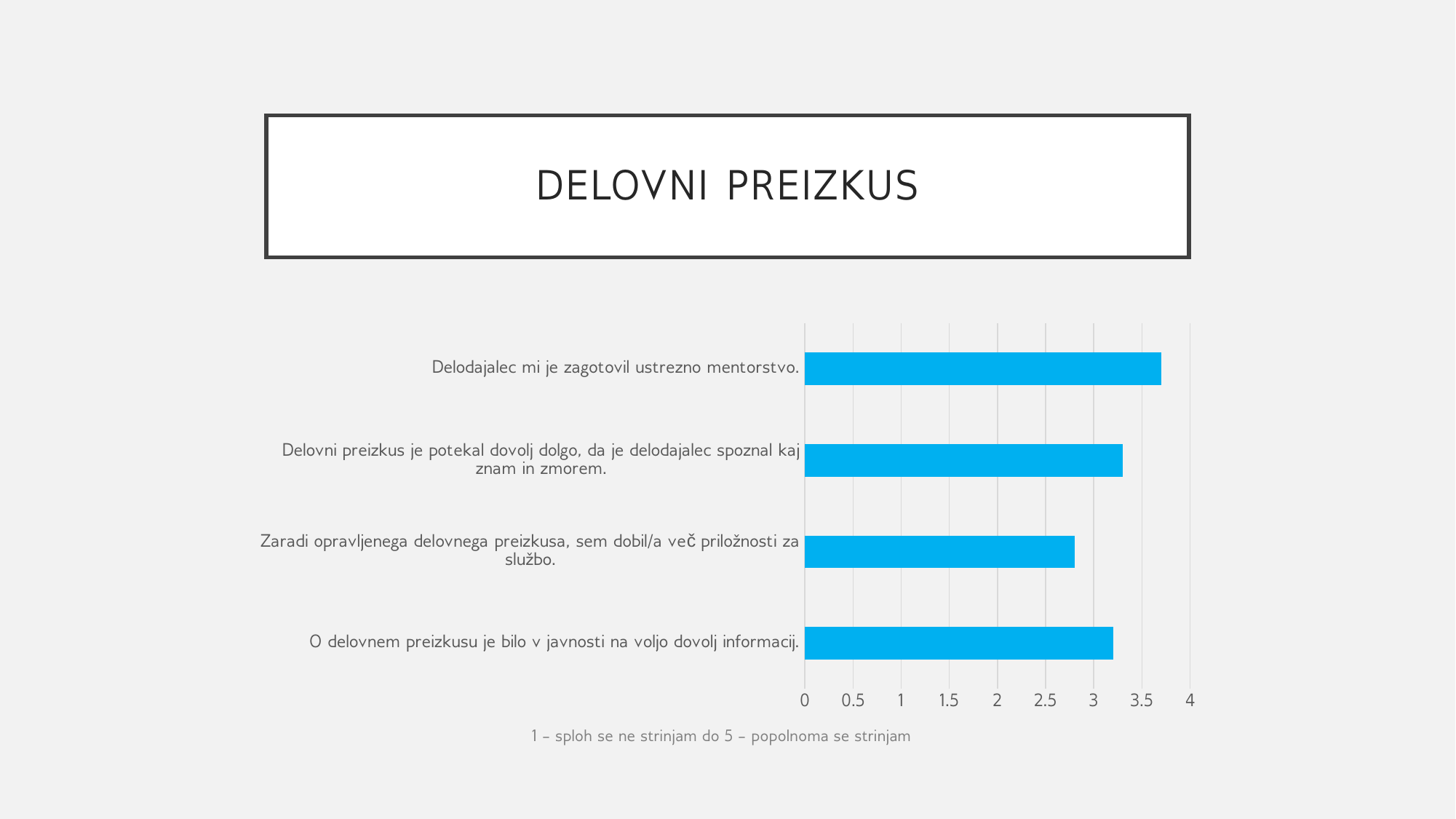

# Delovni preizkus

### Chart

| Category | Nizi 1 |
|---|---|
| O delovnem preizkusu je bilo v javnosti na voljo dovolj informacij. | 3.2 |
| Zaradi opravljenega delovnega preizkusa, sem dobil/a več priložnosti za službo. | 2.8 |
| Delovni preizkus je potekal dovolj dolgo, da je delodajalec spoznal kaj znam in zmorem. | 3.3 |
| Delodajalec mi je zagotovil ustrezno mentorstvo. | 3.7 |
1 – sploh se ne strinjam do 5 – popolnoma se strinjam